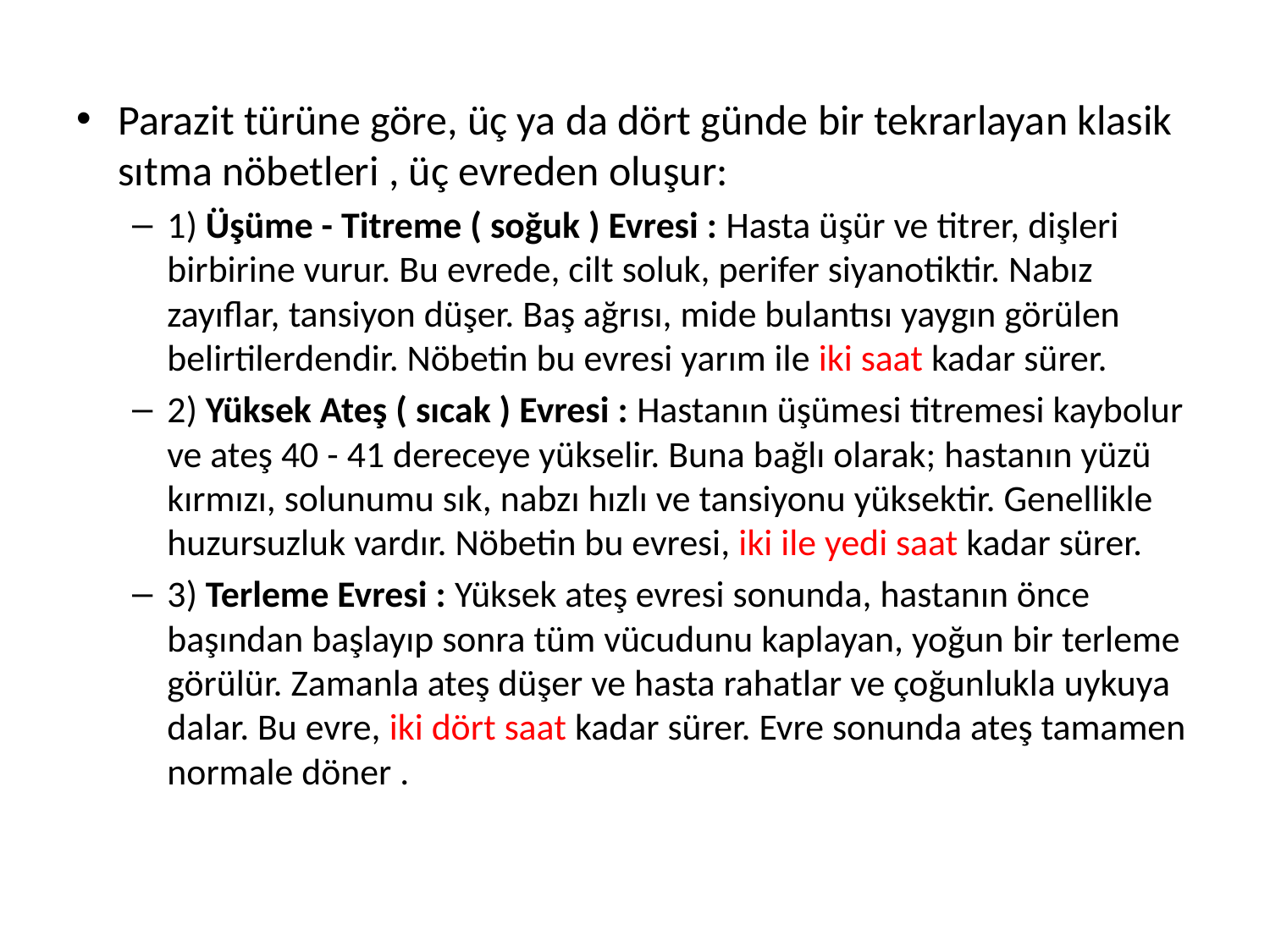

Parazit türüne göre, üç ya da dört günde bir tekrarlayan klasik sıtma nöbetleri , üç evreden oluşur:
1) Üşüme - Titreme ( soğuk ) Evresi : Hasta üşür ve titrer, dişleri birbirine vurur. Bu evrede, cilt soluk, perifer siyanotiktir. Nabız zayıflar, tansiyon düşer. Baş ağrısı, mide bulantısı yaygın görülen belirtilerdendir. Nöbetin bu evresi yarım ile iki saat kadar sürer.
2) Yüksek Ateş ( sıcak ) Evresi : Hastanın üşümesi titremesi kaybolur ve ateş 40 - 41 dereceye yükselir. Buna bağlı olarak; hastanın yüzü kırmızı, solunumu sık, nabzı hızlı ve tansiyonu yüksektir. Genellikle huzursuzluk vardır. Nöbetin bu evresi, iki ile yedi saat kadar sürer.
3) Terleme Evresi : Yüksek ateş evresi sonunda, hastanın önce başından başlayıp sonra tüm vücudunu kaplayan, yoğun bir terleme görülür. Zamanla ateş düşer ve hasta rahatlar ve çoğunlukla uykuya dalar. Bu evre, iki dört saat kadar sürer. Evre sonunda ateş tamamen normale döner .